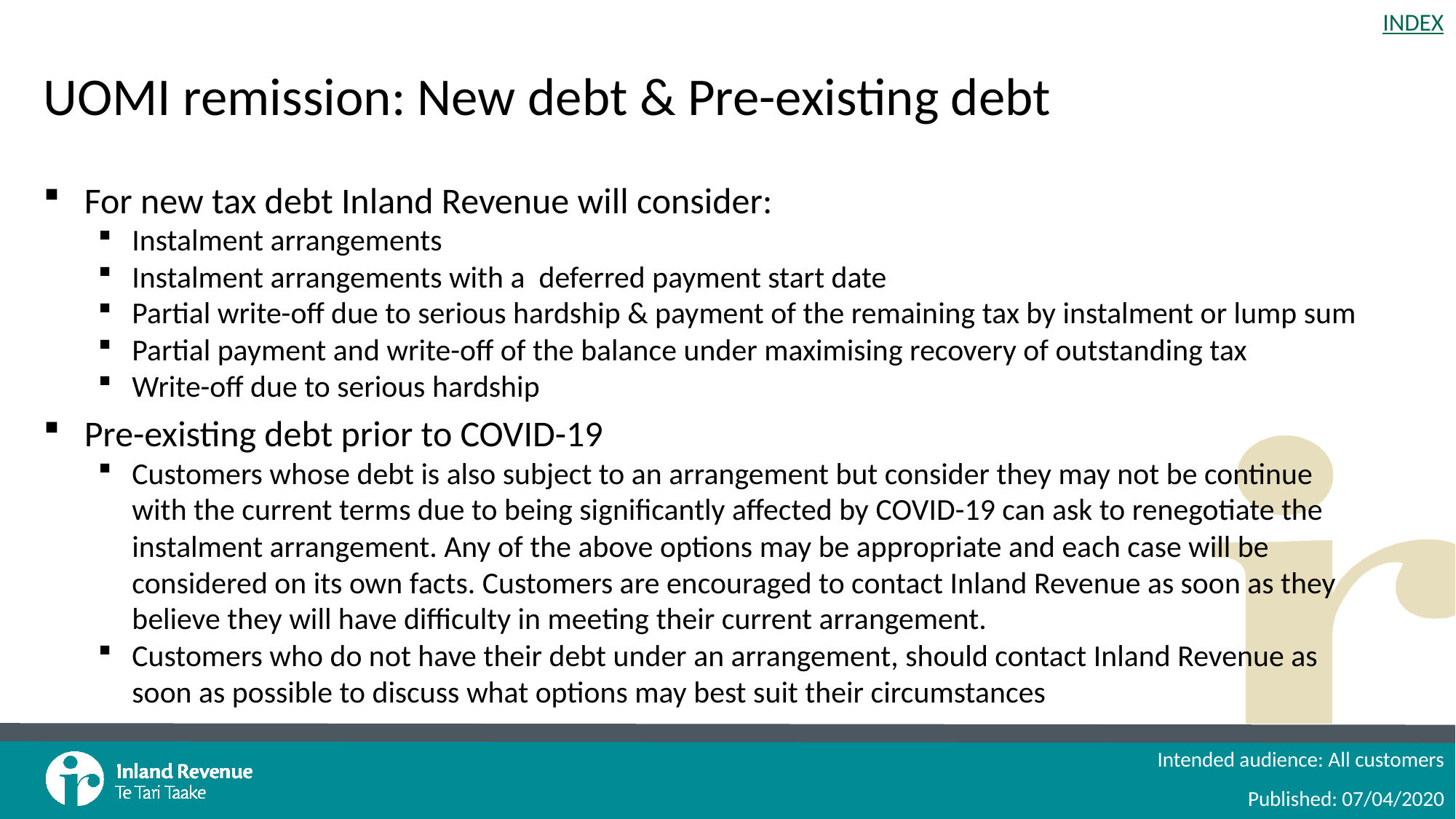

# UOMI remission: New debt & Pre-existing debt
For new tax debt Inland Revenue will consider:
Instalment arrangements
Instalment arrangements with a  deferred payment start date
Partial write-off due to serious hardship & payment of the remaining tax by instalment or lump sum
Partial payment and write-off of the balance under maximising recovery of outstanding tax
Write-off due to serious hardship
Pre-existing debt prior to COVID-19
Customers whose debt is also subject to an arrangement but consider they may not be continue with the current terms due to being significantly affected by COVID-19 can ask to renegotiate the instalment arrangement. Any of the above options may be appropriate and each case will be considered on its own facts. Customers are encouraged to contact Inland Revenue as soon as they believe they will have difficulty in meeting their current arrangement.
Customers who do not have their debt under an arrangement, should contact Inland Revenue as soon as possible to discuss what options may best suit their circumstances
Intended audience: All customers

Published: 07/04/2020